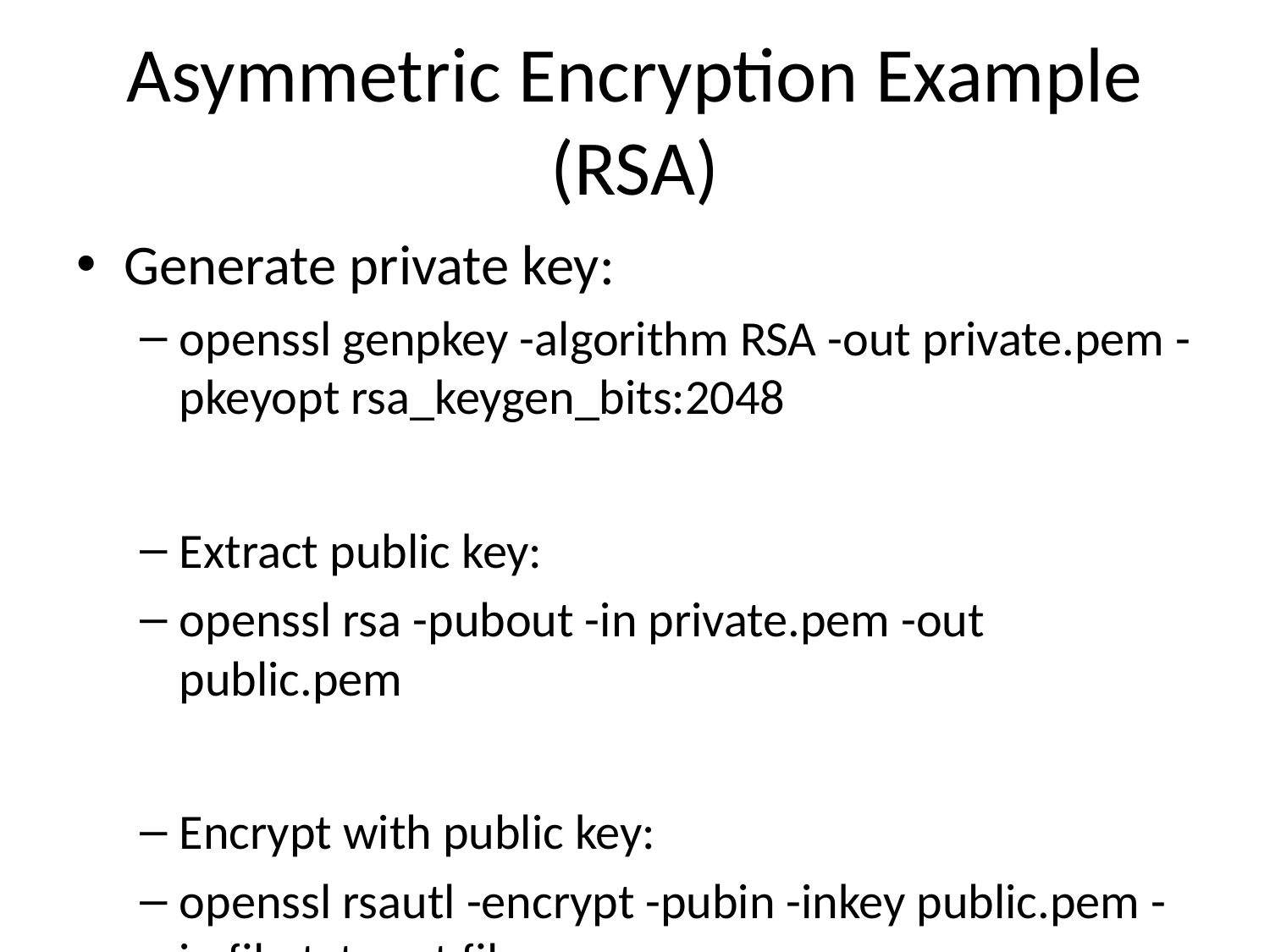

# Asymmetric Encryption Example (RSA)
Generate private key:
openssl genpkey -algorithm RSA -out private.pem -pkeyopt rsa_keygen_bits:2048

Extract public key:
openssl rsa -pubout -in private.pem -out public.pem

Encrypt with public key:
openssl rsautl -encrypt -pubin -inkey public.pem -in file.txt -out file.enc

Decrypt with private key:
openssl rsautl -decrypt -inkey private.pem -in file.enc -out file.txt